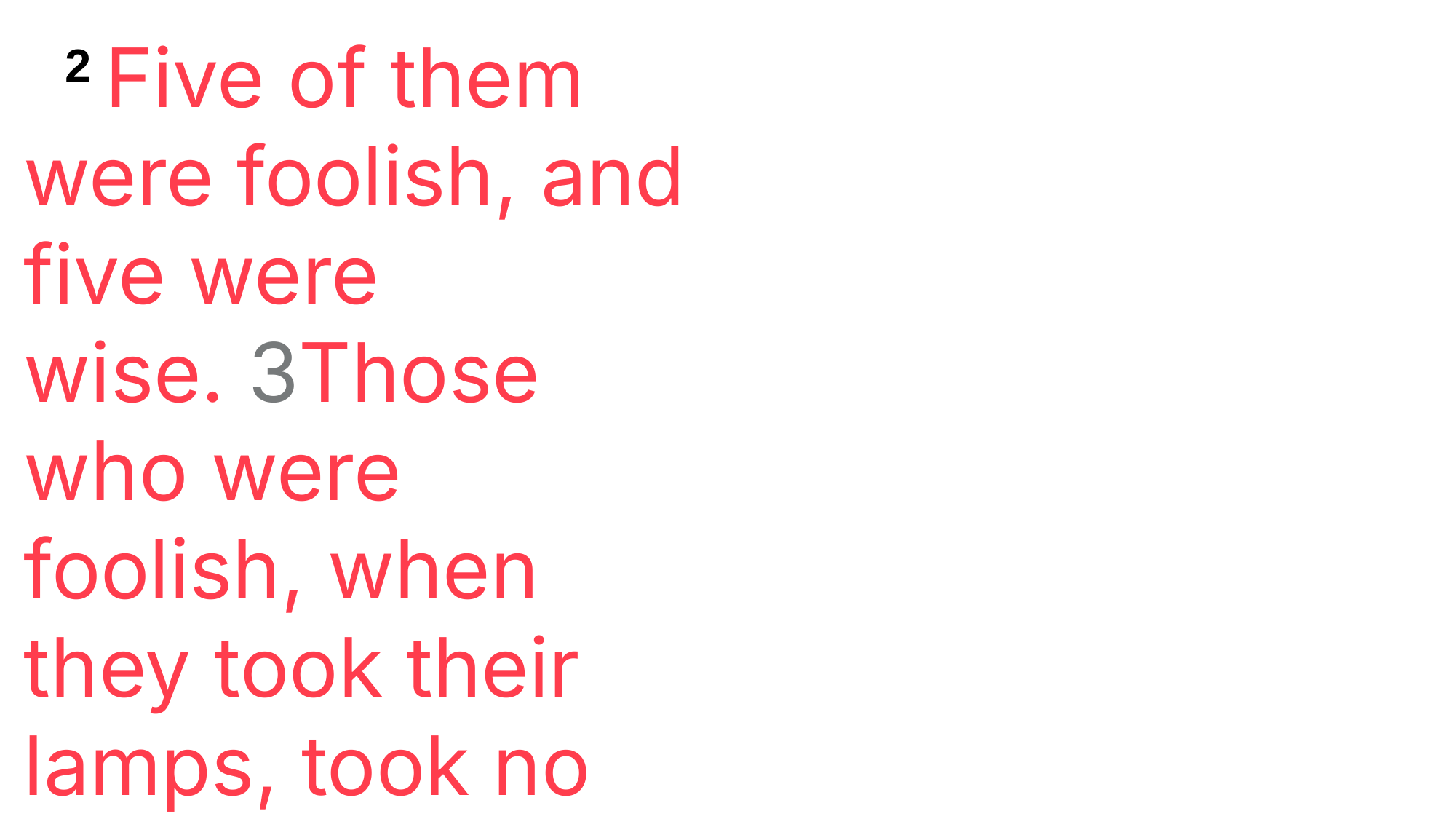

2 Five of them were foolish, and five were wise. 3Those who were foolish, when they took their lamps, took no oil with them,